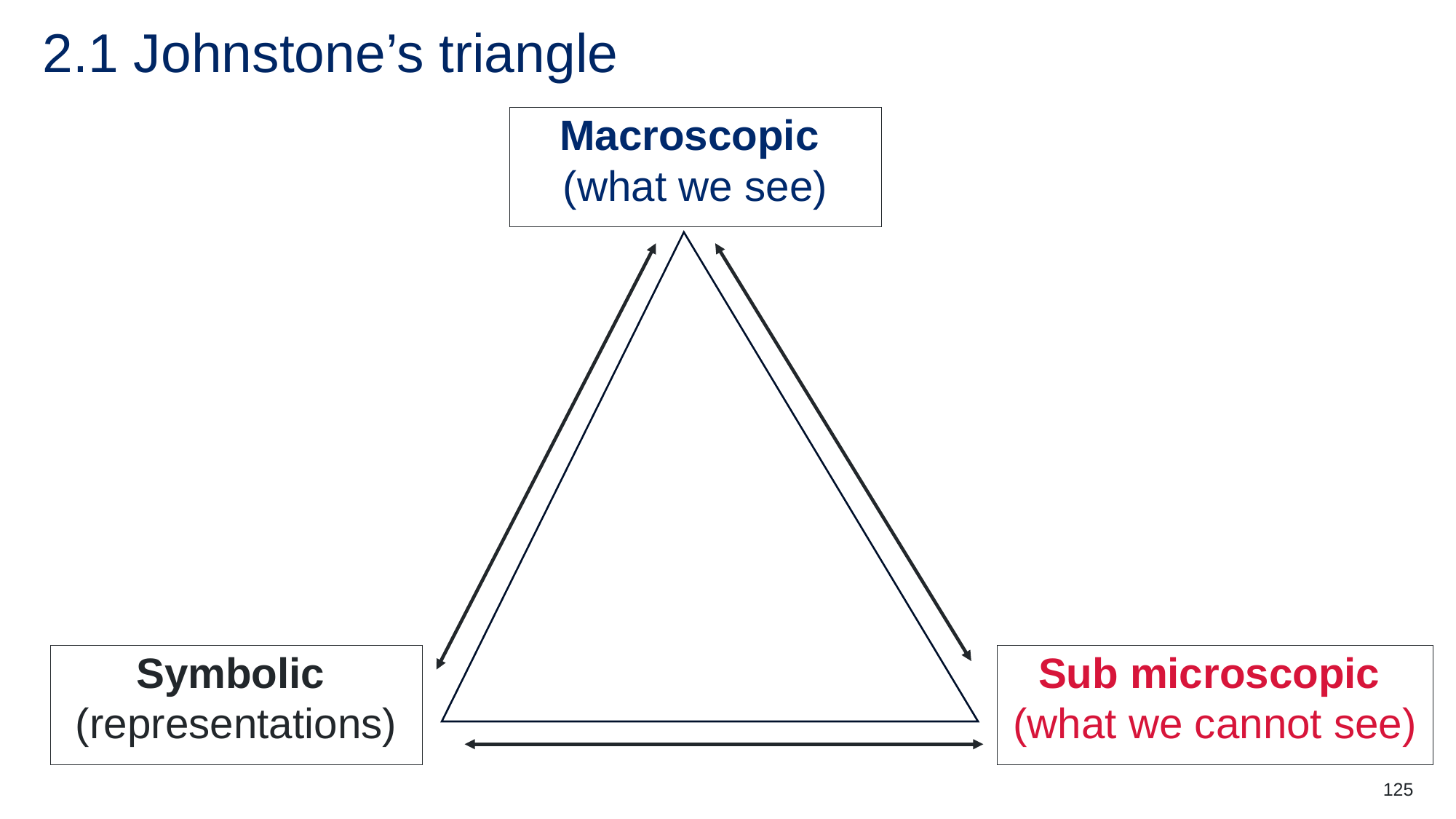

# 2.1 Johnstone’s triangle
Macroscopic
(what we see)

Symbolic
(representations)
Sub microscopic
(what we cannot see)
125